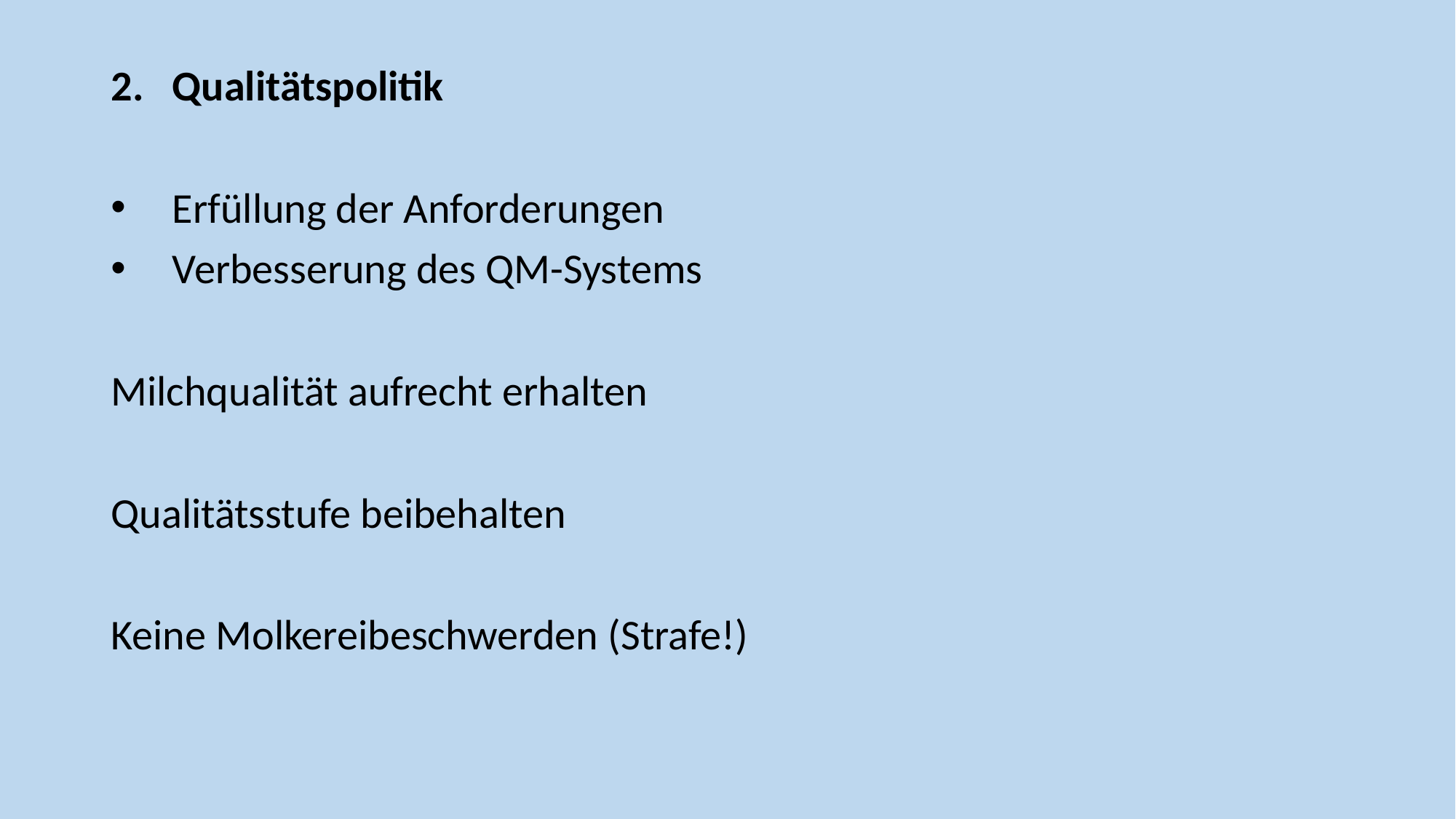

Qualitätspolitik

Erfüllung der Anforderungen
Verbesserung des QM-Systems

Milchqualität aufrecht erhalten

Qualitätsstufe beibehalten

Keine Molkereibeschwerden (Strafe!)